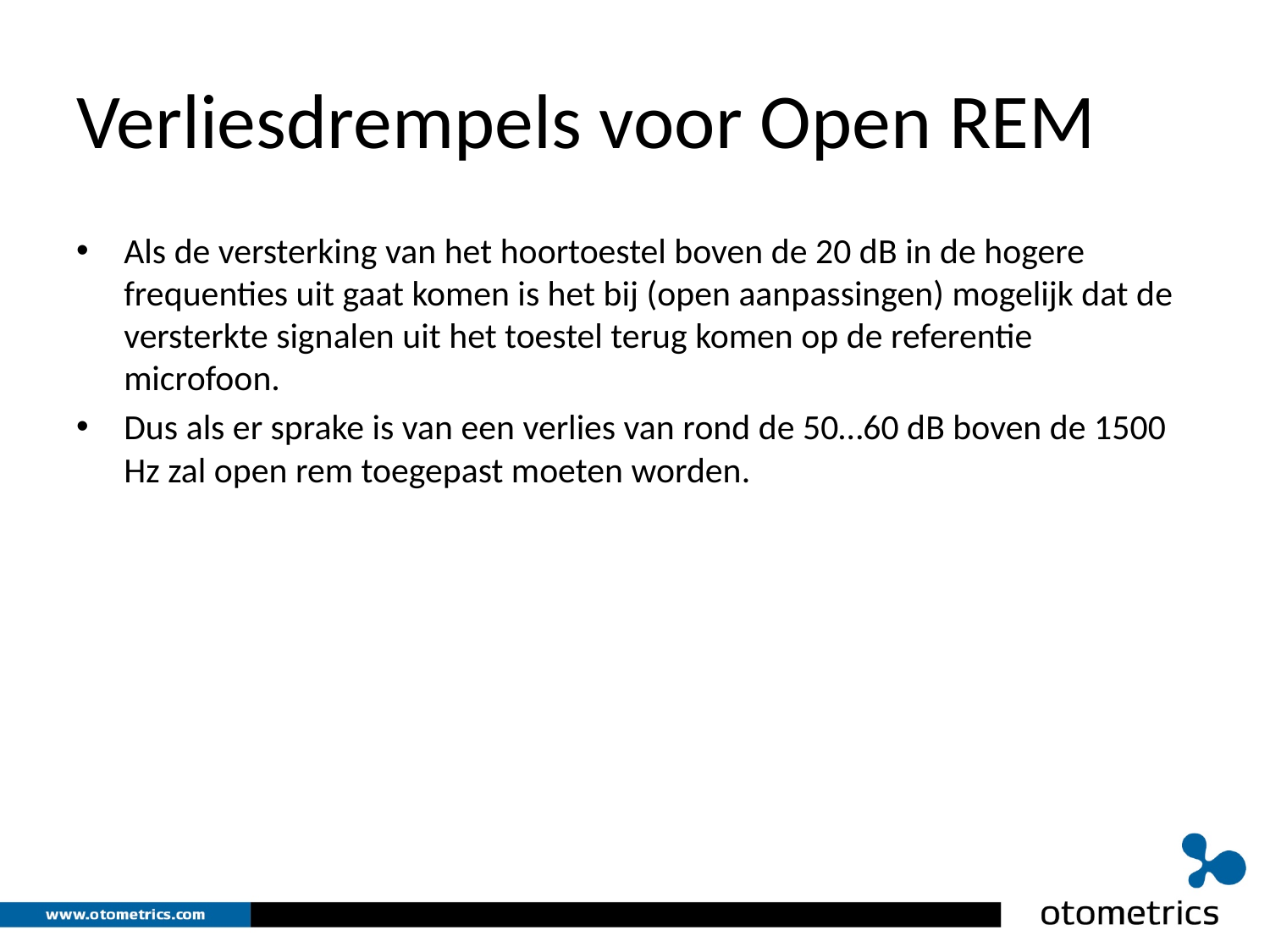

# Verliesdrempels voor Open REM
Als de versterking van het hoortoestel boven de 20 dB in de hogere frequenties uit gaat komen is het bij (open aanpassingen) mogelijk dat de versterkte signalen uit het toestel terug komen op de referentie microfoon.
Dus als er sprake is van een verlies van rond de 50…60 dB boven de 1500 Hz zal open rem toegepast moeten worden.